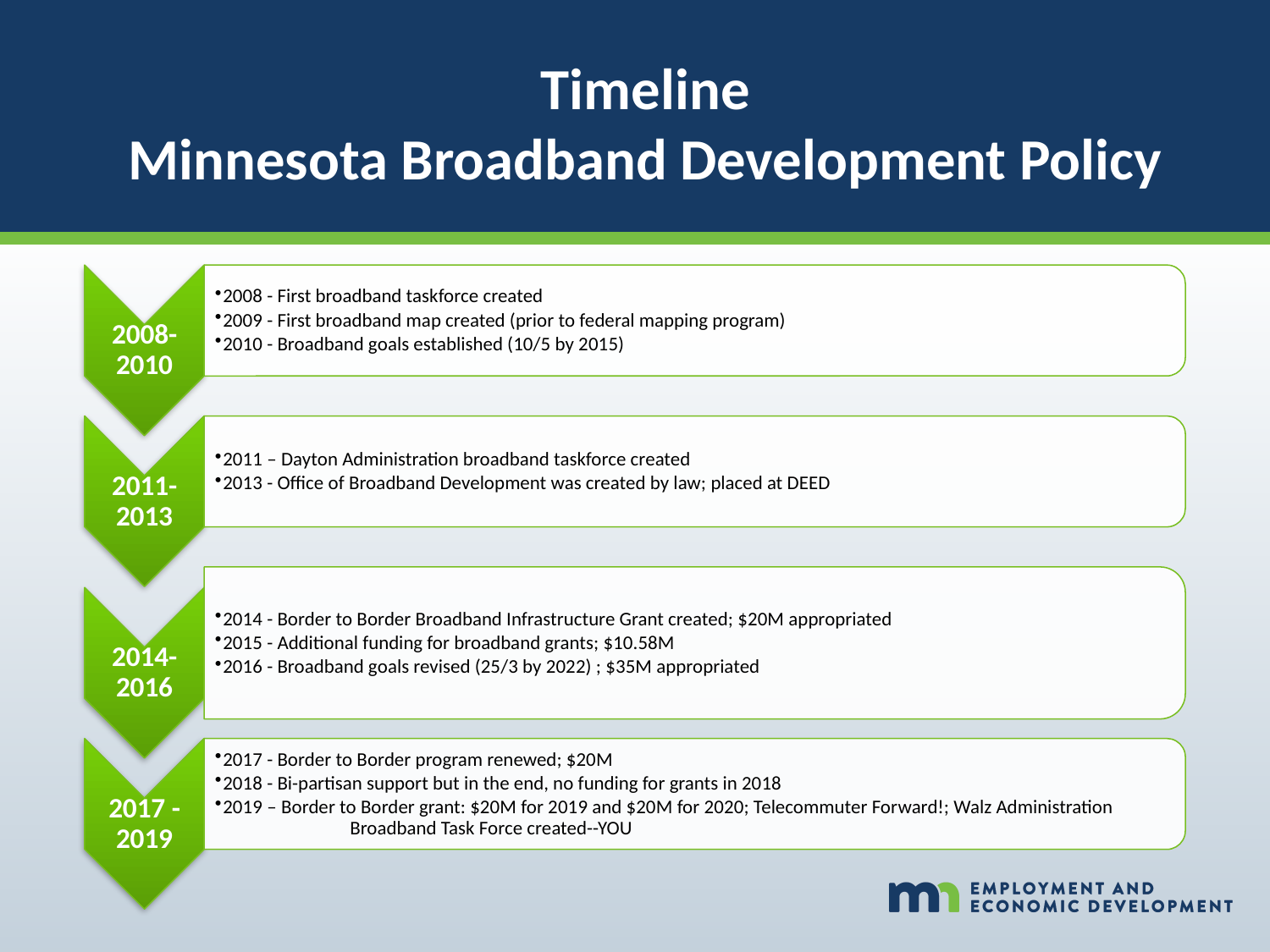

# Timeline Minnesota Broadband Development Policy
2008-2010
2008 - First broadband taskforce created
2009 - First broadband map created (prior to federal mapping program)
2010 - Broadband goals established (10/5 by 2015)
2011-2013
2011 – Dayton Administration broadband taskforce created
2013 - Office of Broadband Development was created by law; placed at DEED
2014-2016
2014 - Border to Border Broadband Infrastructure Grant created; $20M appropriated
2015 - Additional funding for broadband grants; $10.58M
2016 - Broadband goals revised (25/3 by 2022) ; $35M appropriated
2017 - 2019
2017 - Border to Border program renewed; $20M
2018 - Bi-partisan support but in the end, no funding for grants in 2018
2019 – Border to Border grant: $20M for 2019 and $20M for 2020; Telecommuter Forward!; Walz Administration 	Broadband Task Force created--YOU